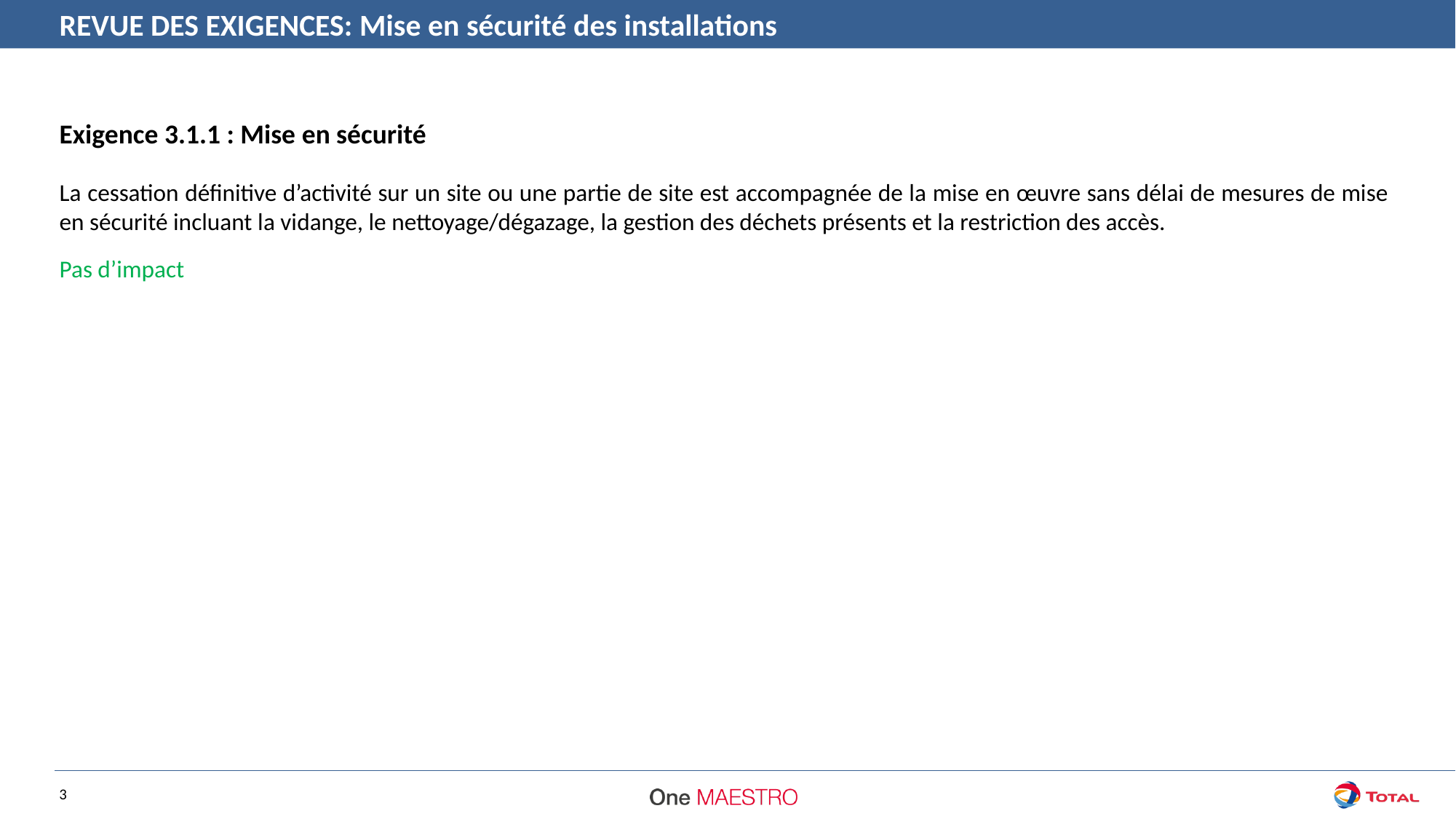

REVUE DES EXIGENCES: Mise en sécurité des installations

Exigence 3.1.1 : Mise en sécurité
La cessation définitive d’activité sur un site ou une partie de site est accompagnée de la mise en œuvre sans délai de mesures de mise en sécurité incluant la vidange, le nettoyage/dégazage, la gestion des déchets présents et la restriction des accès.
Pas d’impact